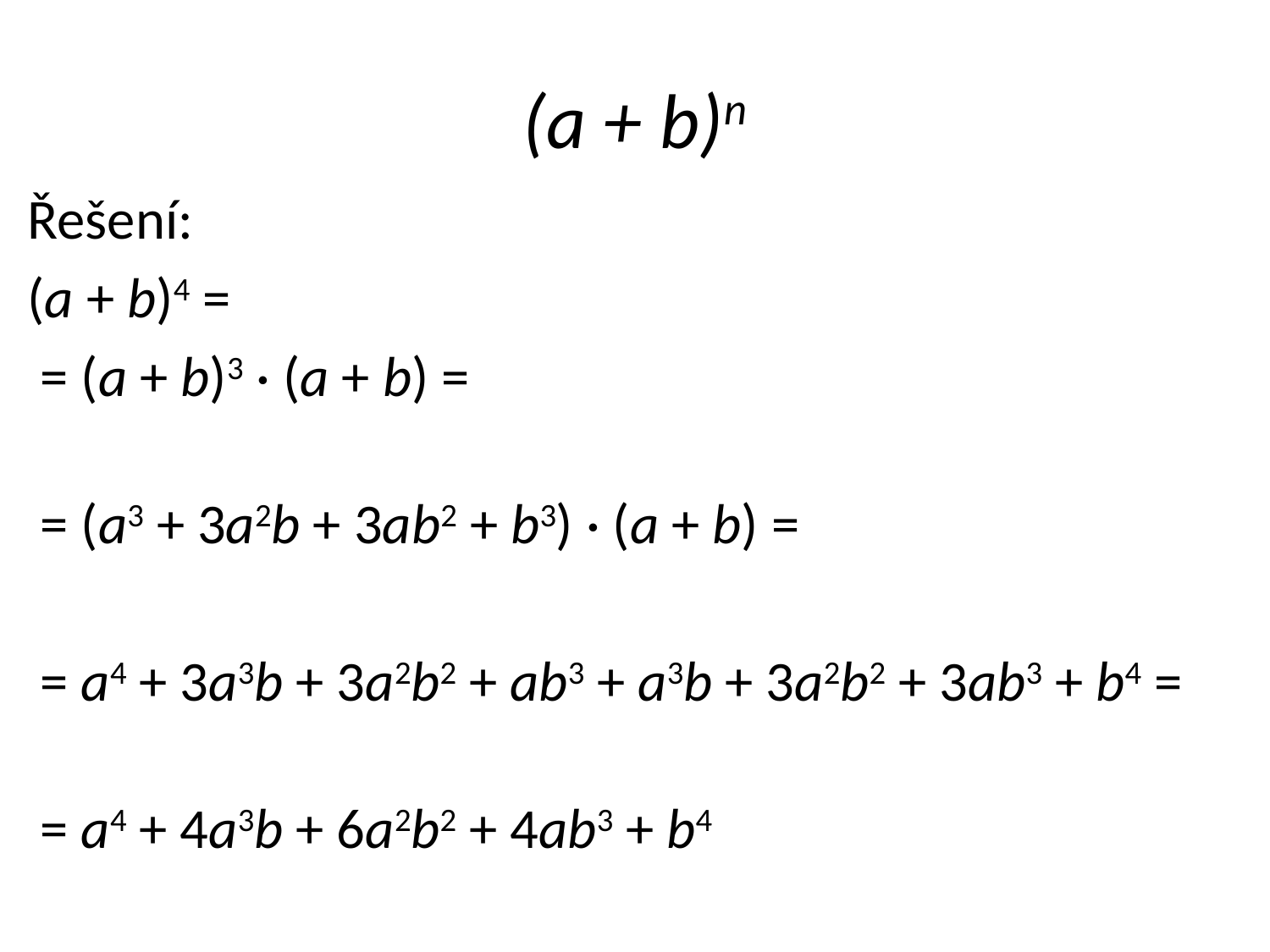

# (a + b)n
Řešení:
(a + b)4 =
 = (a + b)3 · (a + b) =
 = (a3 + 3a2b + 3ab2 + b3) · (a + b) =

 = a4 + 3a3b + 3a2b2 + ab3 + a3b + 3a2b2 + 3ab3 + b4 =
 
 = a4 + 4a3b + 6a2b2 + 4ab3 + b4